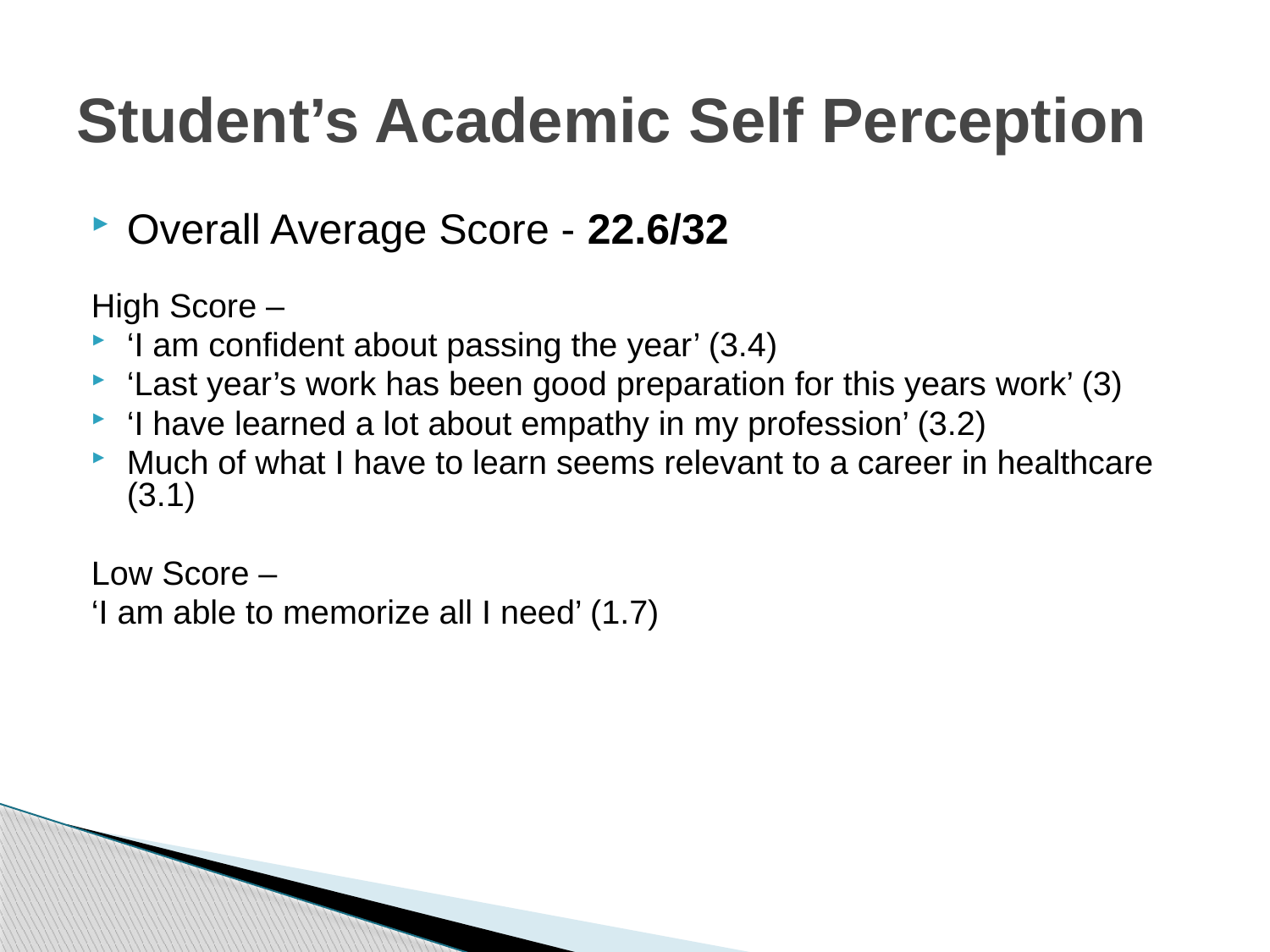

# Student’s Academic Self Perception
Overall Average Score - 22.6/32

High Score –
‘I am confident about passing the year’ (3.4)
‘Last year’s work has been good preparation for this years work’ (3)
‘I have learned a lot about empathy in my profession’ (3.2)
Much of what I have to learn seems relevant to a career in healthcare (3.1)

Low Score –
‘I am able to memorize all I need’ (1.7)